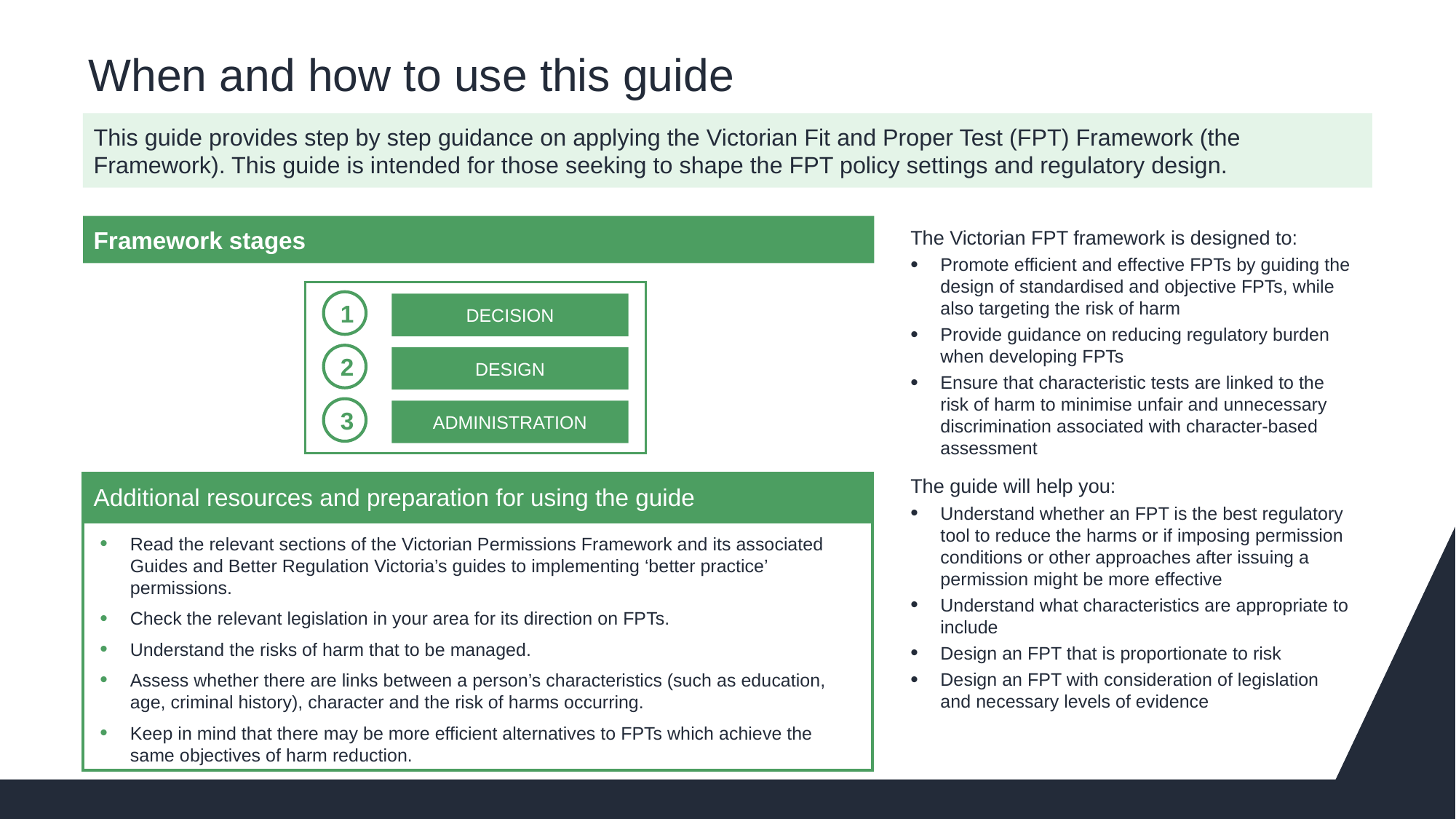

# When and how to use this guide
This guide provides step by step guidance on applying the Victorian Fit and Proper Test (FPT) Framework (the Framework). This guide is intended for those seeking to shape the FPT policy settings and regulatory design.
Framework stages
The Victorian FPT framework is designed to:
Promote efficient and effective FPTs by guiding the design of standardised and objective FPTs, while also targeting the risk of harm
Provide guidance on reducing regulatory burden when developing FPTs
Ensure that characteristic tests are linked to the risk of harm to minimise unfair and unnecessary discrimination associated with character-based assessment
The guide will help you:
Understand whether an FPT is the best regulatory tool to reduce the harms or if imposing permission conditions or other approaches after issuing a permission might be more effective
Understand what characteristics are appropriate to include
Design an FPT that is proportionate to risk
Design an FPT with consideration of legislation and necessary levels of evidence

1
DECISION
2
DESIGN
3
ADMINISTRATION
Additional resources and preparation for using the guide
Read the relevant sections of the Victorian Permissions Framework and its associated Guides and Better Regulation Victoria’s guides to implementing ‘better practice’ permissions.
Check the relevant legislation in your area for its direction on FPTs.
Understand the risks of harm that to be managed.
Assess whether there are links between a person’s characteristics (such as education, age, criminal history), character and the risk of harms occurring.
Keep in mind that there may be more efficient alternatives to FPTs which achieve the same objectives of harm reduction.